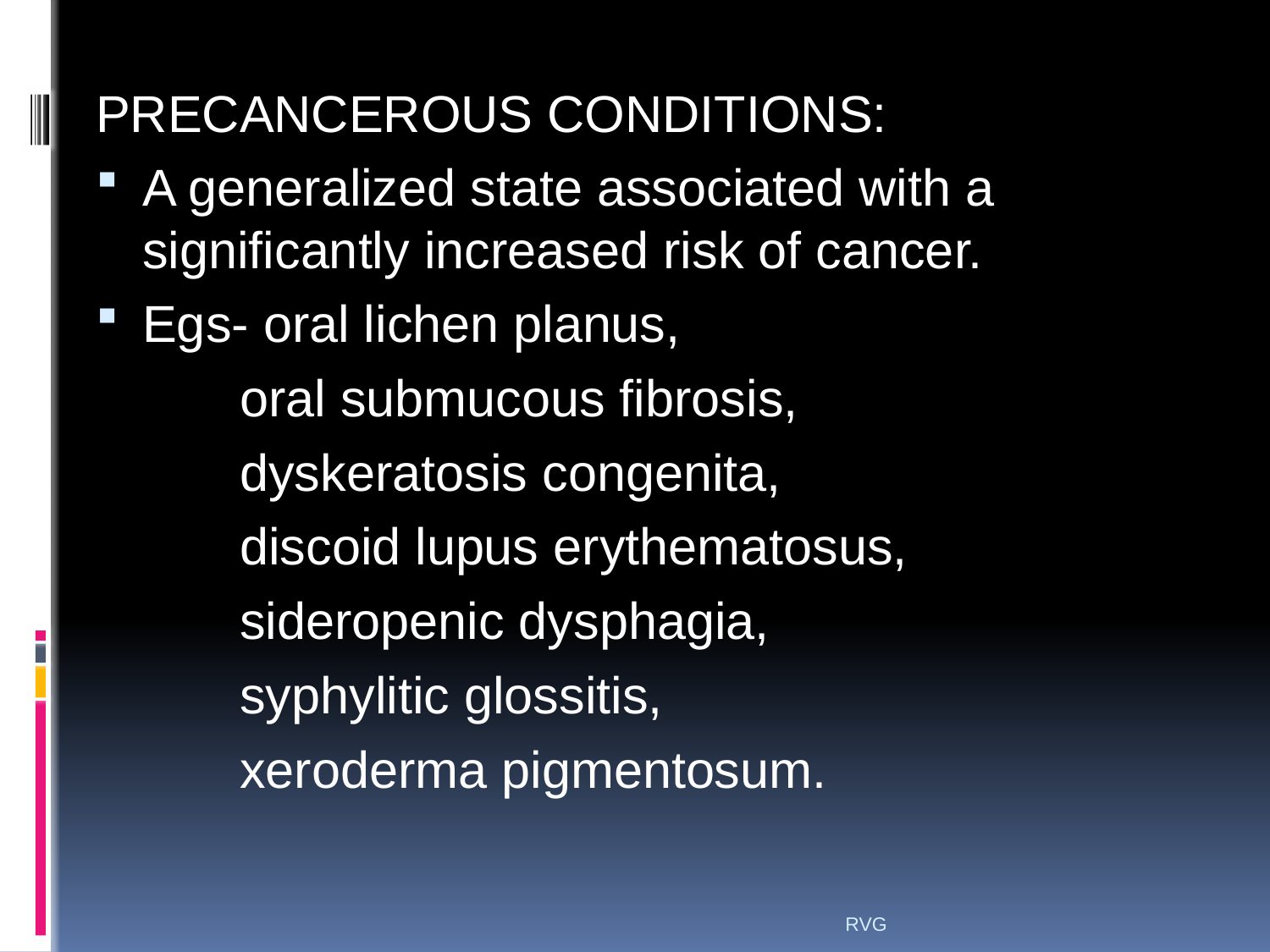

# PRECANCEROUS CONDITIONS:
A generalized state associated with a significantly increased risk of cancer.
Egs- oral lichen planus,
          oral submucous fibrosis,
          dyskeratosis congenita,
          discoid lupus erythematosus,
          sideropenic dysphagia,
          syphylitic glossitis,
          xeroderma pigmentosum.

RVG